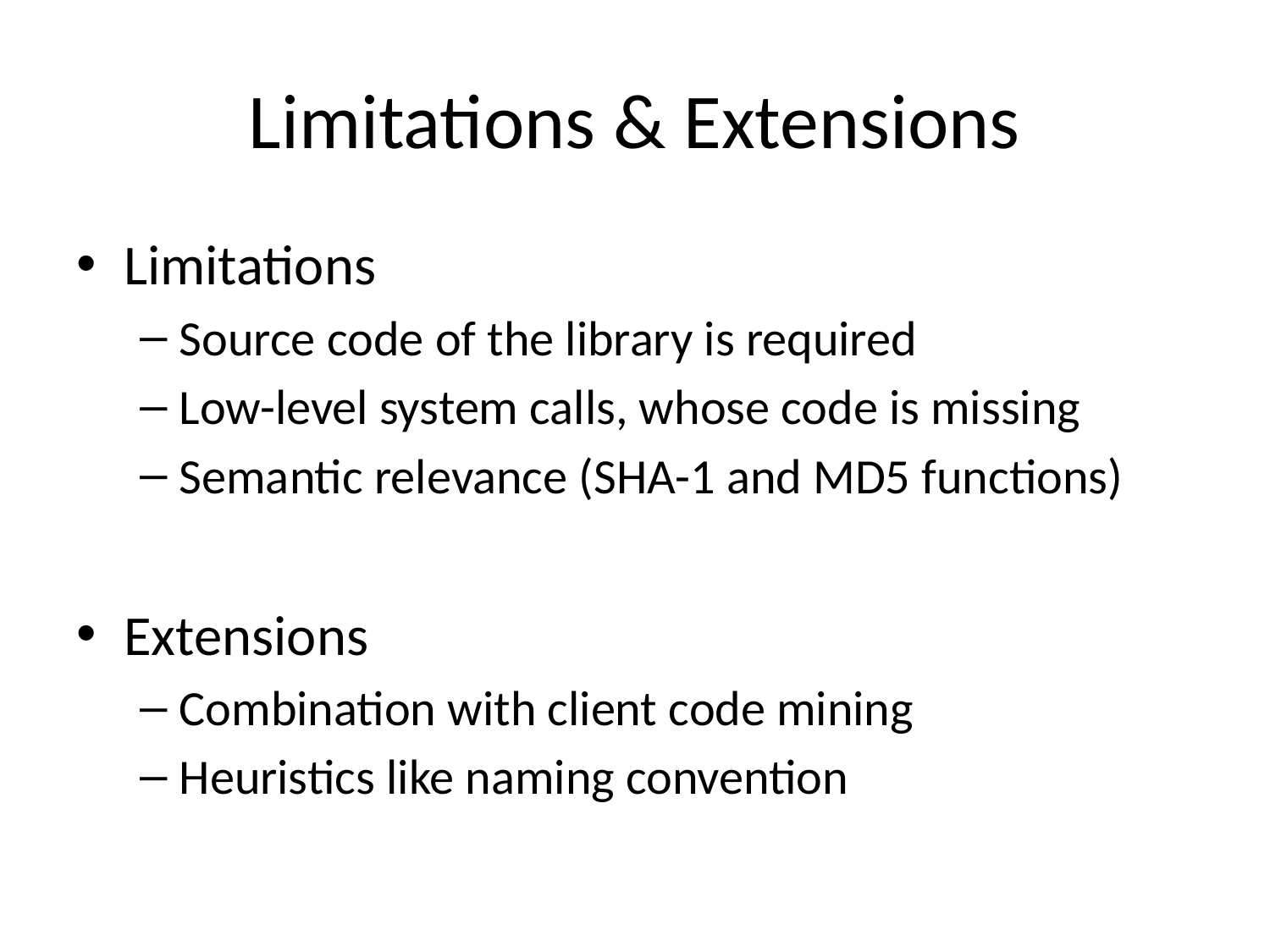

# Limitations & Extensions
Limitations
Source code of the library is required
Low-level system calls, whose code is missing
Semantic relevance (SHA-1 and MD5 functions)

Extensions
Combination with client code mining
Heuristics like naming convention